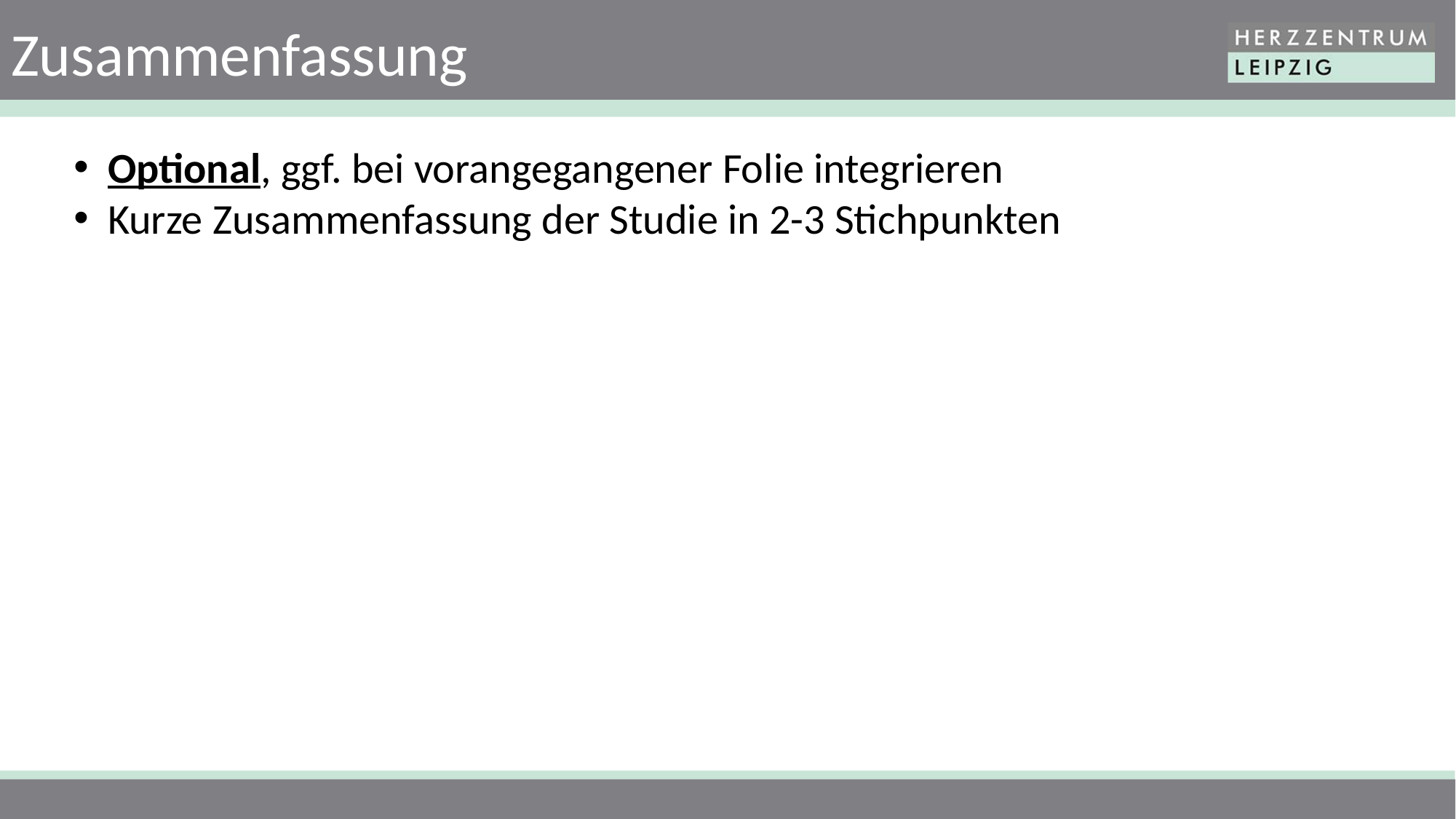

# Zusammenfassung
Optional, ggf. bei vorangegangener Folie integrieren
Kurze Zusammenfassung der Studie in 2-3 Stichpunkten